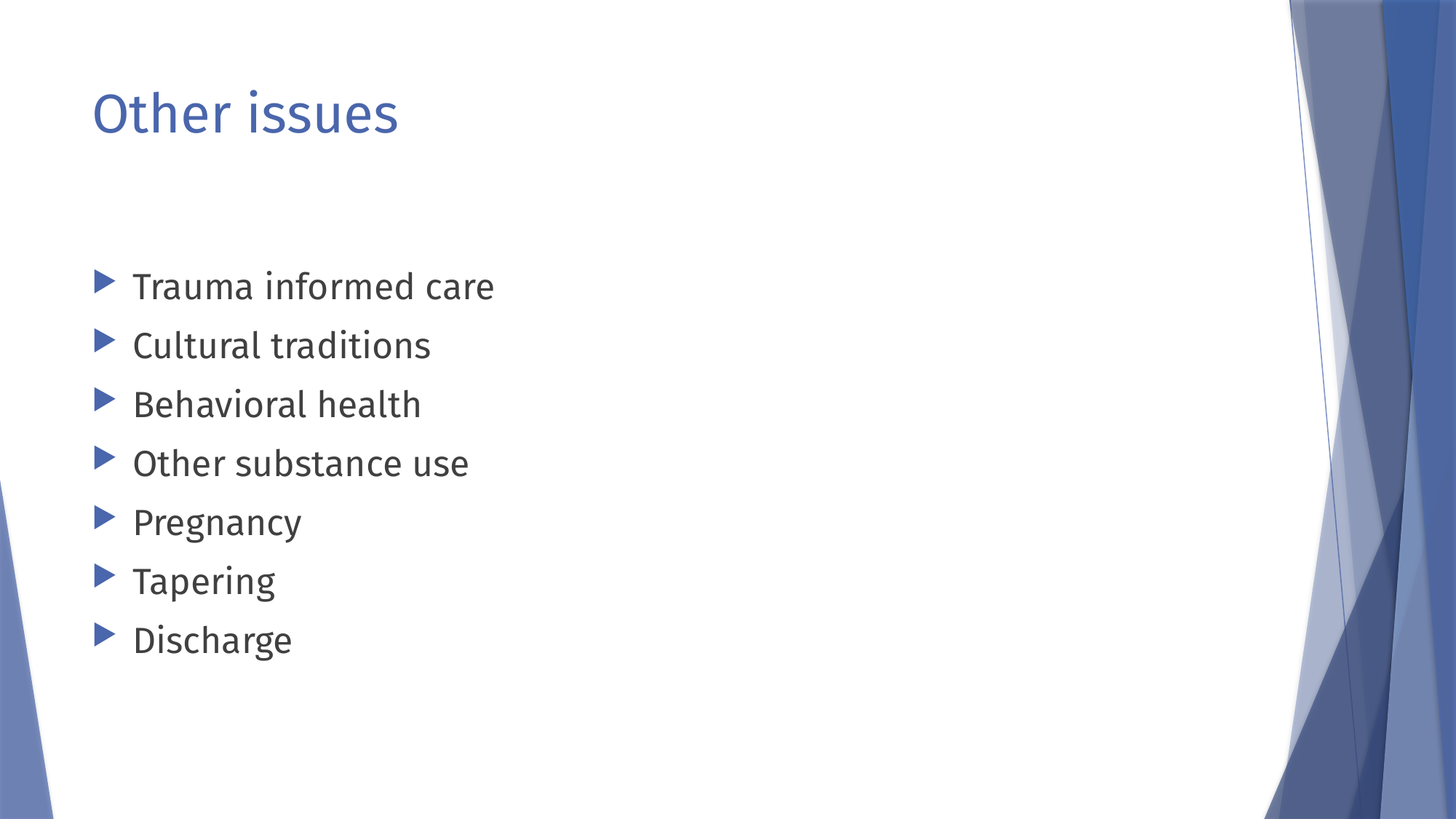

# Other issues
Trauma informed care
Cultural traditions
Behavioral health
Other substance use
Pregnancy
Tapering
Discharge